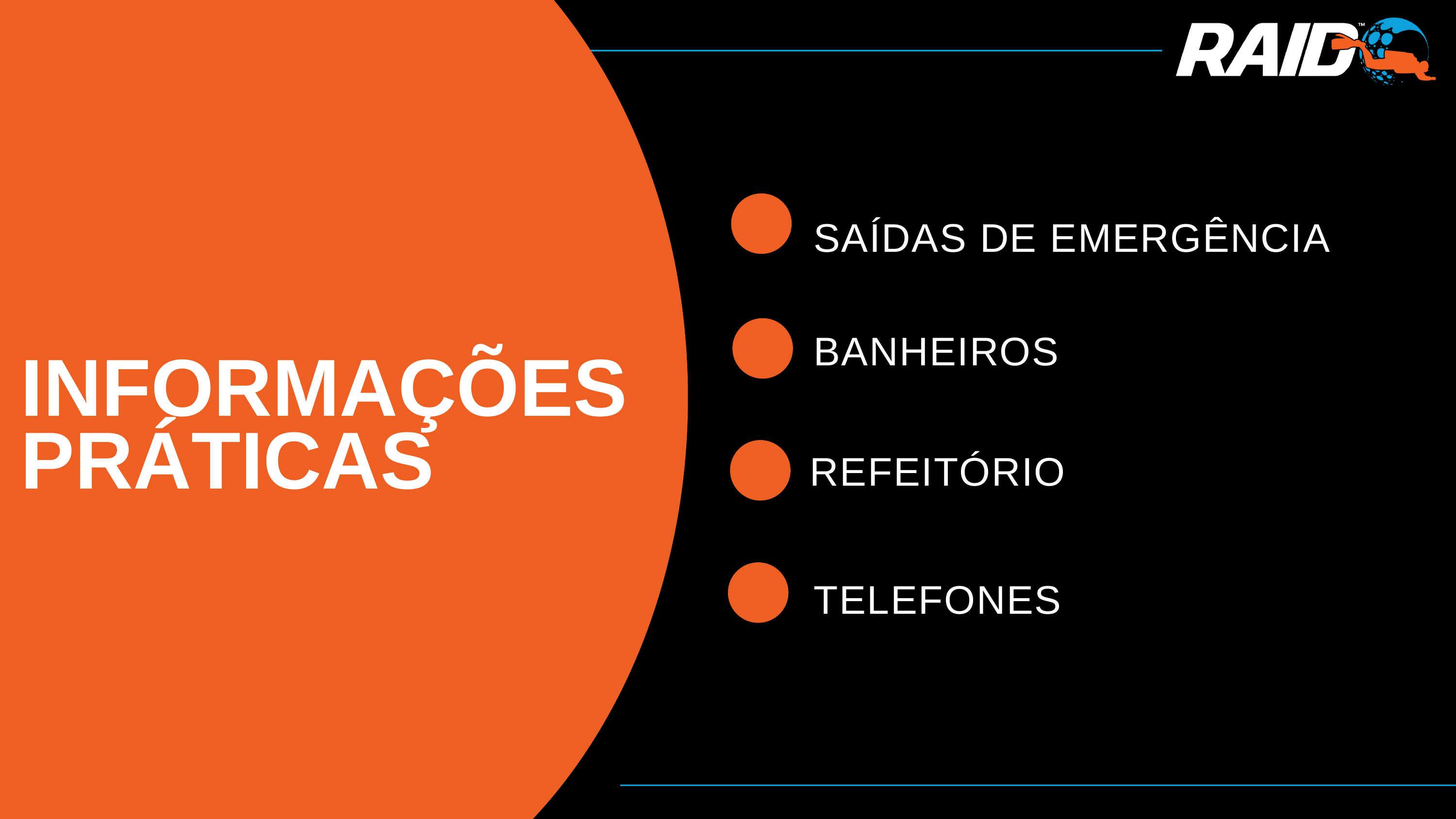

SAÍDAS DE EMERGÊNCIA
BANHEIROS

INFORMAÇÕES PRÁTICAS
REFEITÓRIO

TELEFONES